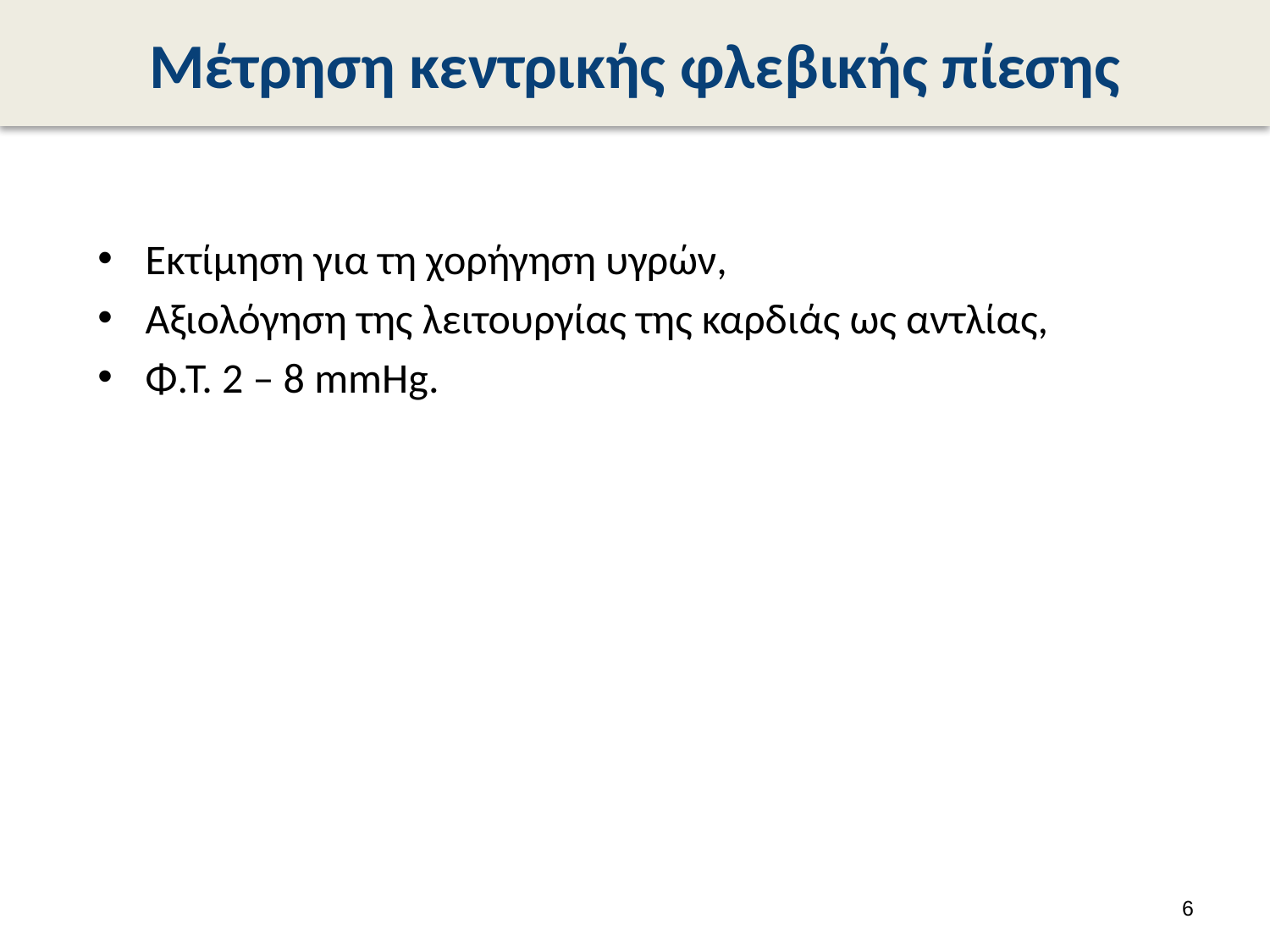

# Μέτρηση κεντρικής φλεβικής πίεσης
Εκτίμηση για τη χορήγηση υγρών,
Αξιολόγηση της λειτουργίας της καρδιάς ως αντλίας,
Φ.Τ. 2 – 8 mmHg.
6